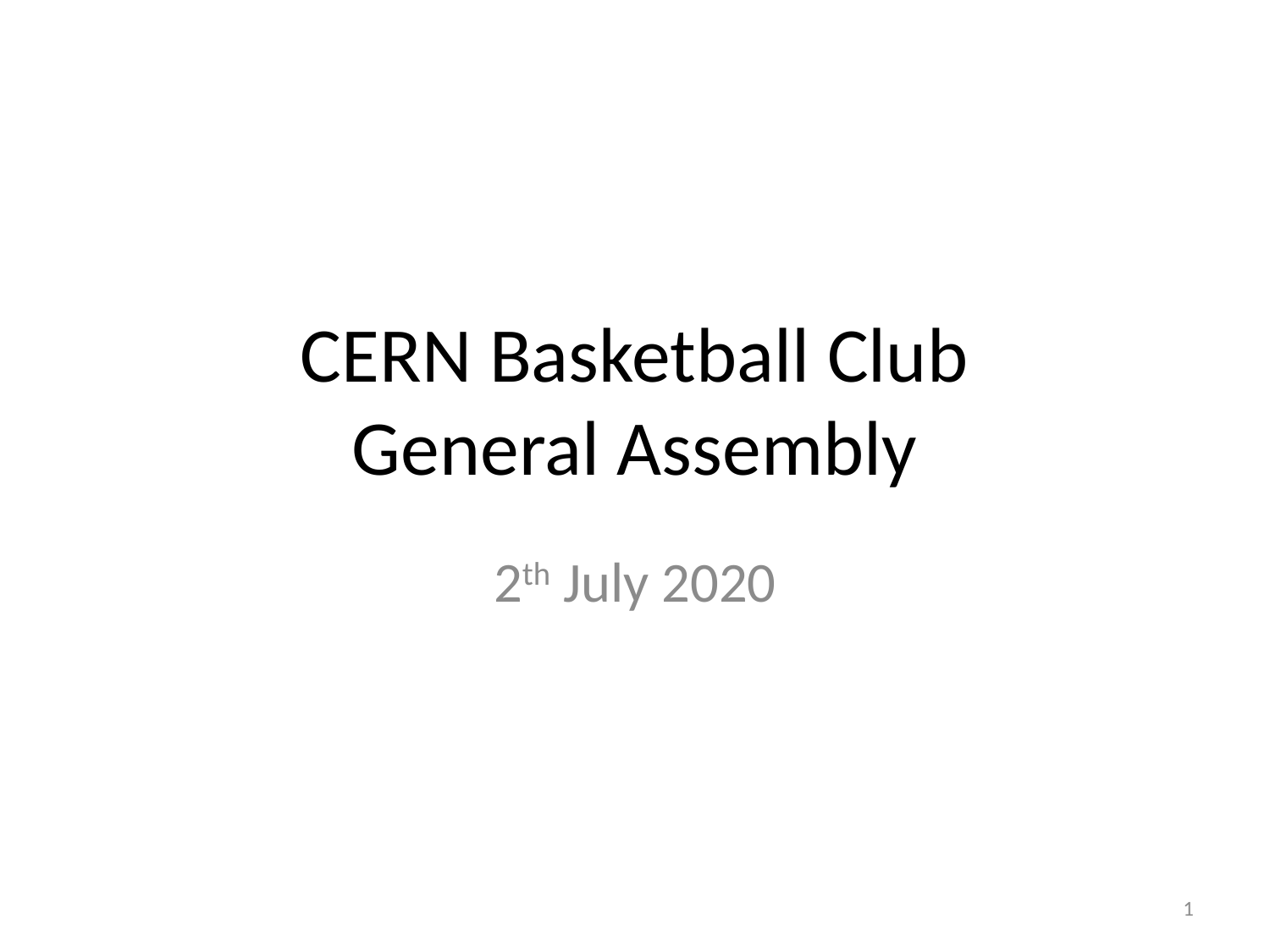

# CERN Basketball Club General Assembly
2th July 2020
1